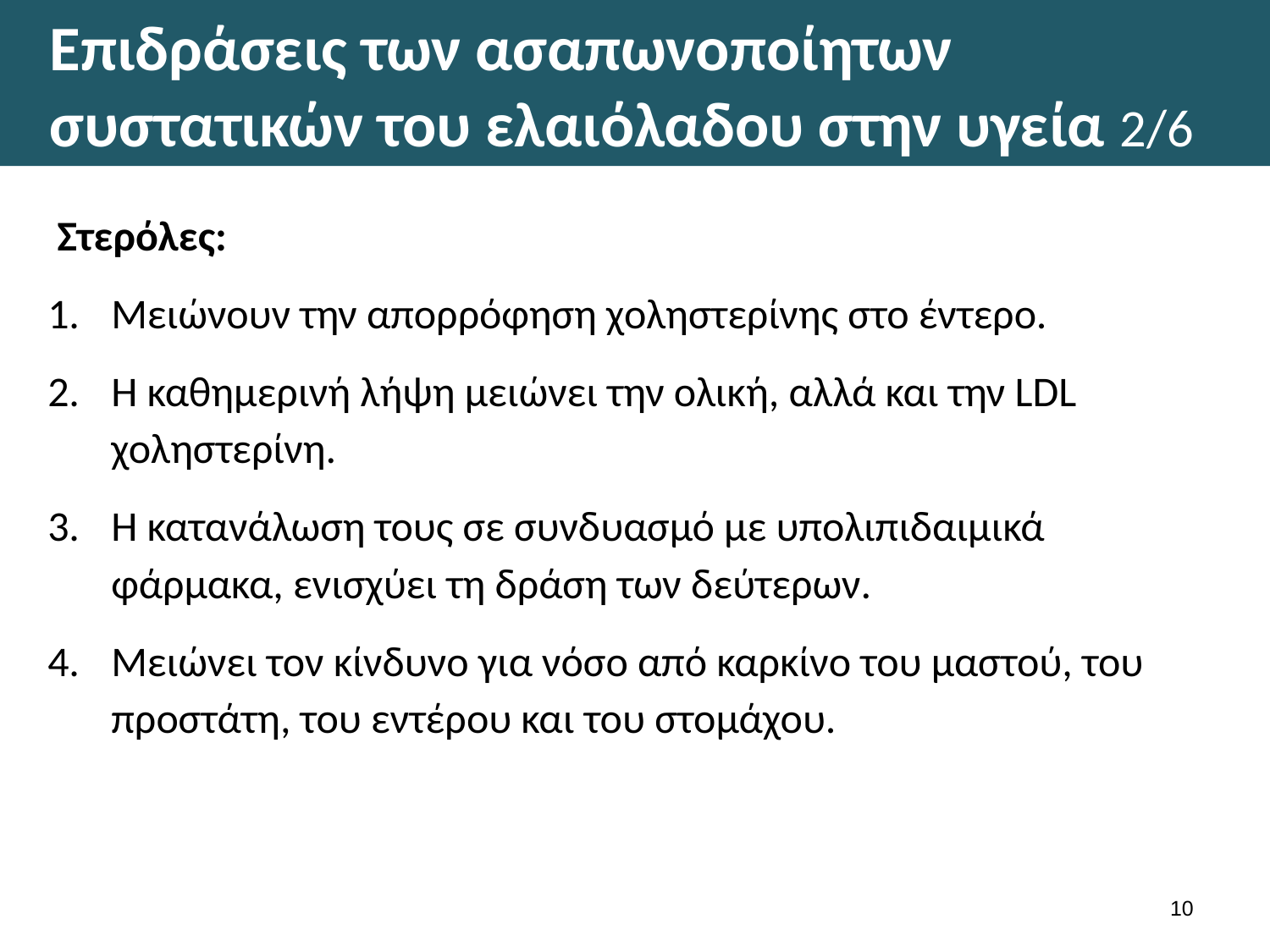

# Επιδράσεις των ασαπωνοποίητων συστατικών του ελαιόλαδου στην υγεία 2/6
 Στερόλες:
Μειώνουν την απορρόφηση χοληστερίνης στο έντερο.
Η καθημερινή λήψη μειώνει την ολική, αλλά και την LDL χοληστερίνη.
Η κατανάλωση τους σε συνδυασμό με υπολιπιδαιμικά φάρμακα, ενισχύει τη δράση των δεύτερων.
Μειώνει τον κίνδυνο για νόσο από καρκίνο του μαστού, του προστάτη, του εντέρου και του στομάχου.
10